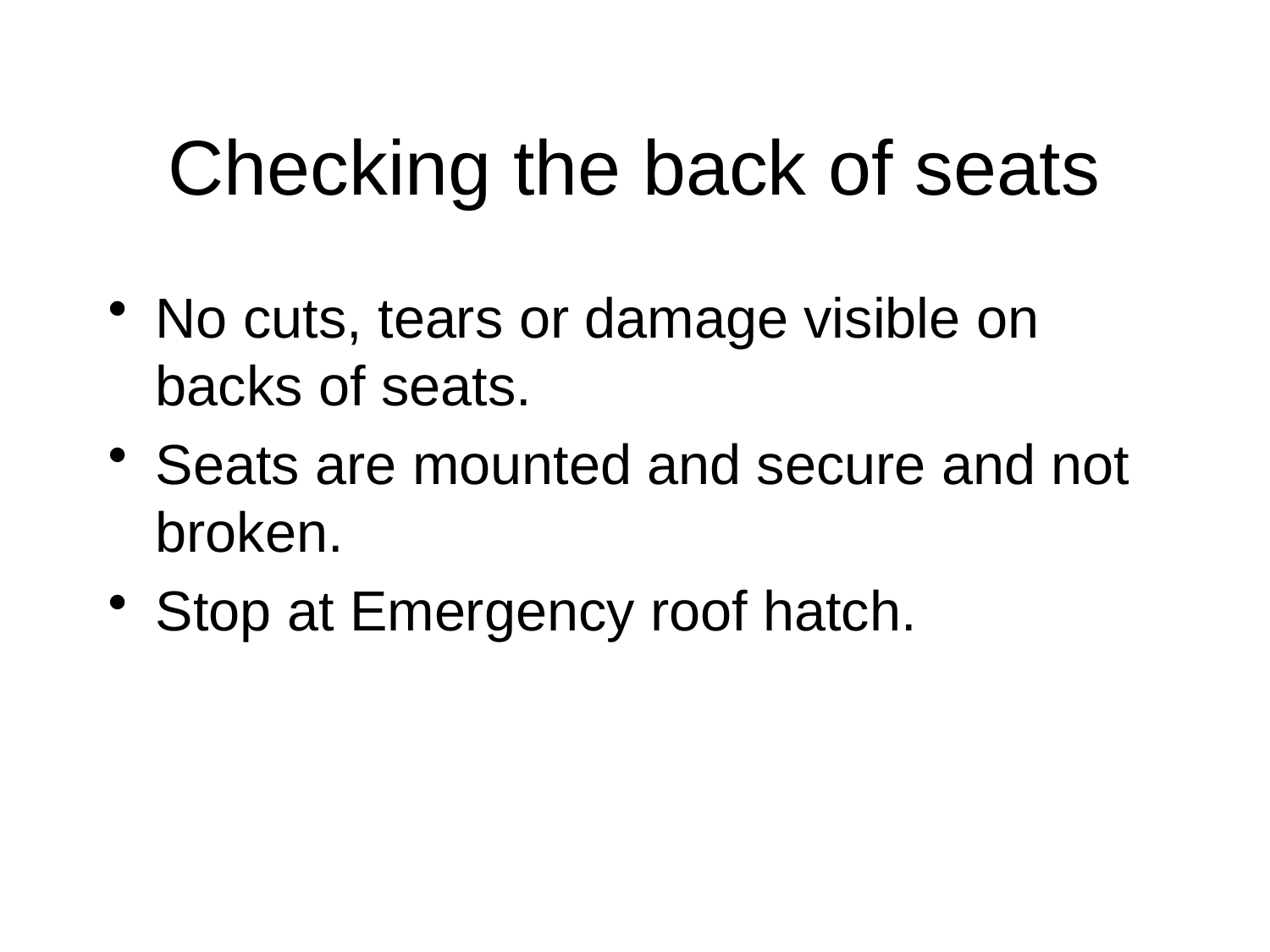

# Checking the back of seats
No cuts, tears or damage visible on backs of seats.
Seats are mounted and secure and not broken.
Stop at Emergency roof hatch.